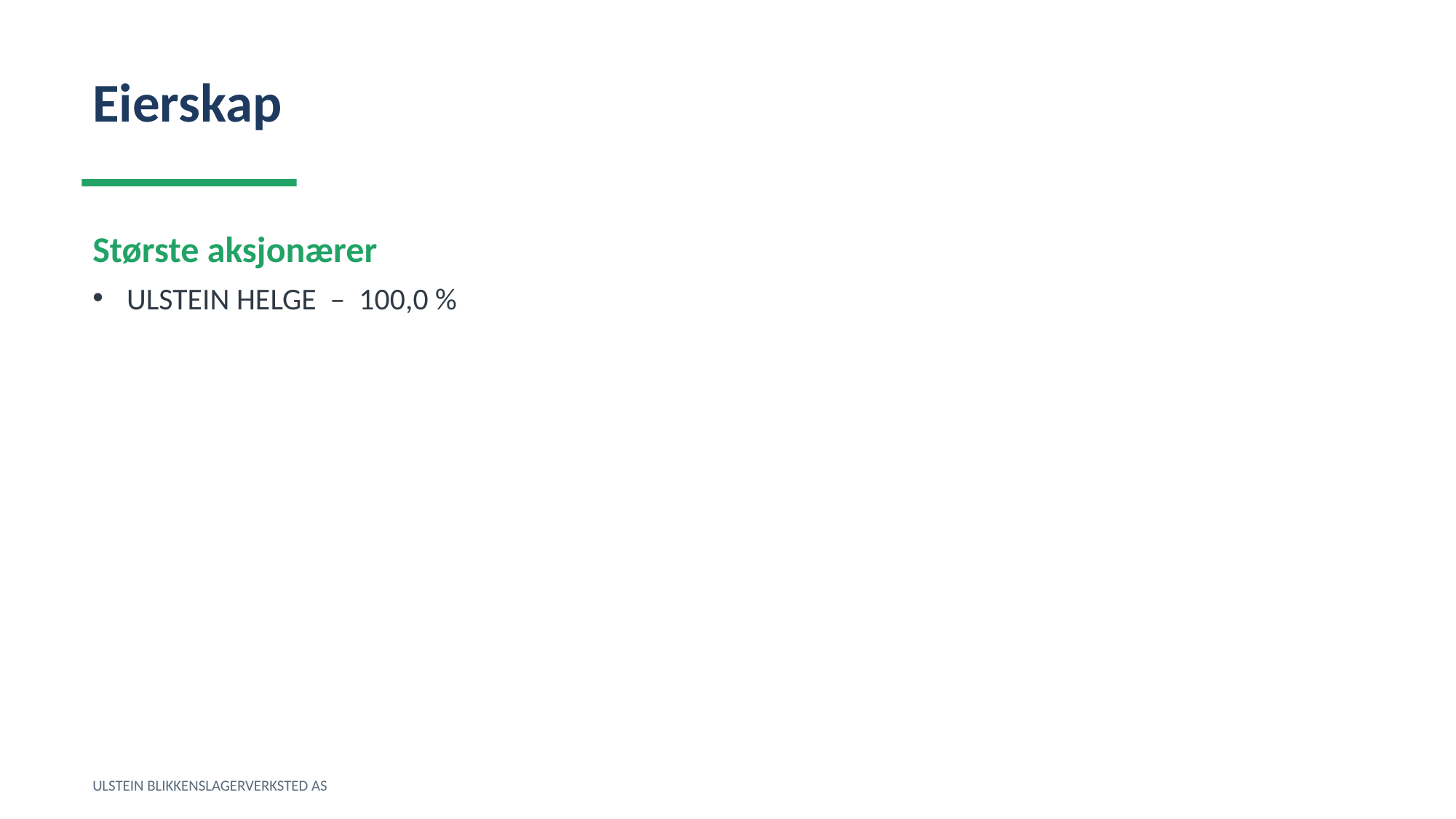

Eierskap

Største aksjonærer
ULSTEIN HELGE  –  100,0 %
ULSTEIN BLIKKENSLAGERVERKSTED AS